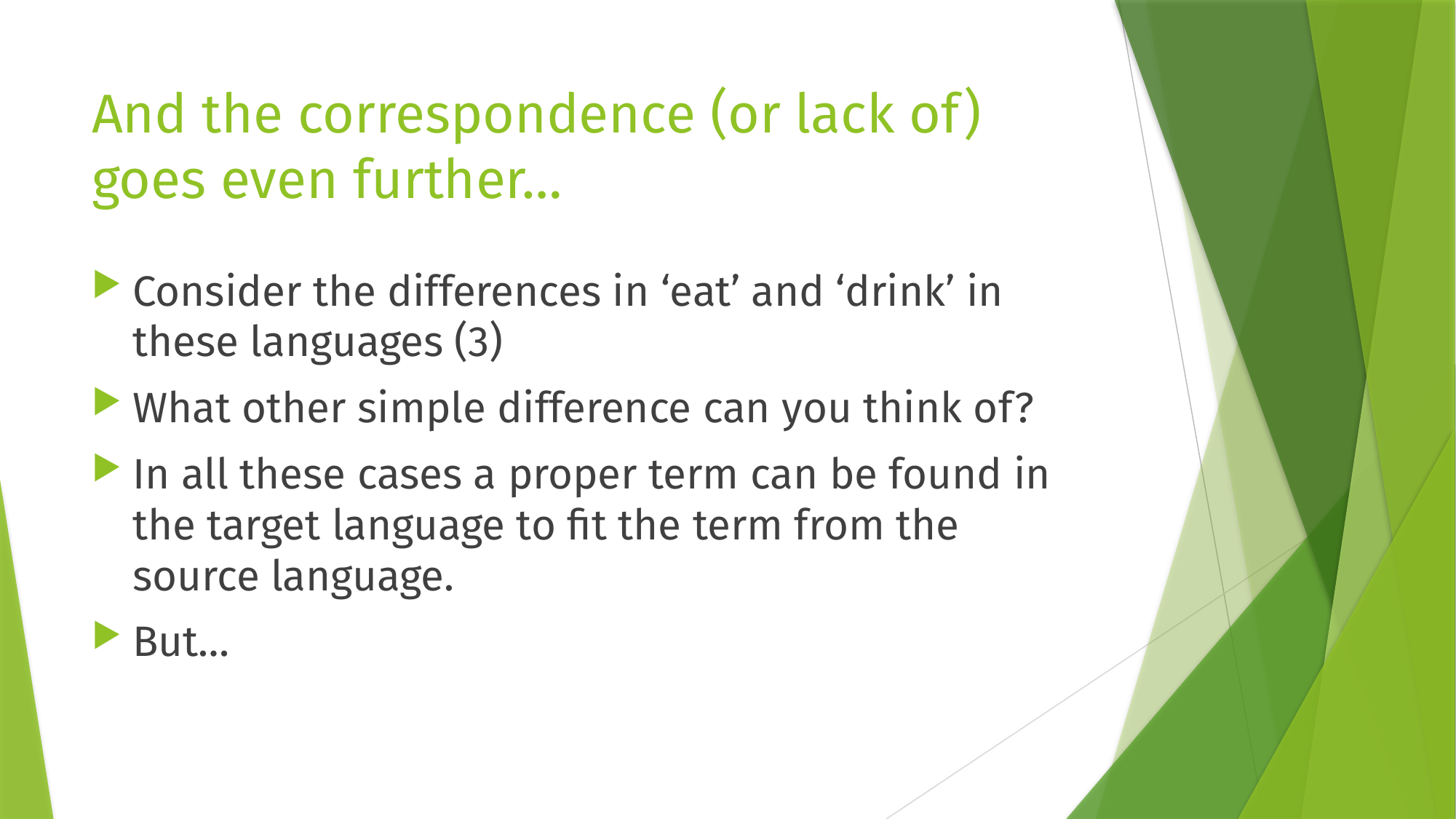

# And the correspondence (or lack of) goes even further…
Consider the differences in ‘eat’ and ‘drink’ in these languages (3)
What other simple difference can you think of?
In all these cases a proper term can be found in the target language to fit the term from the source language.
But…